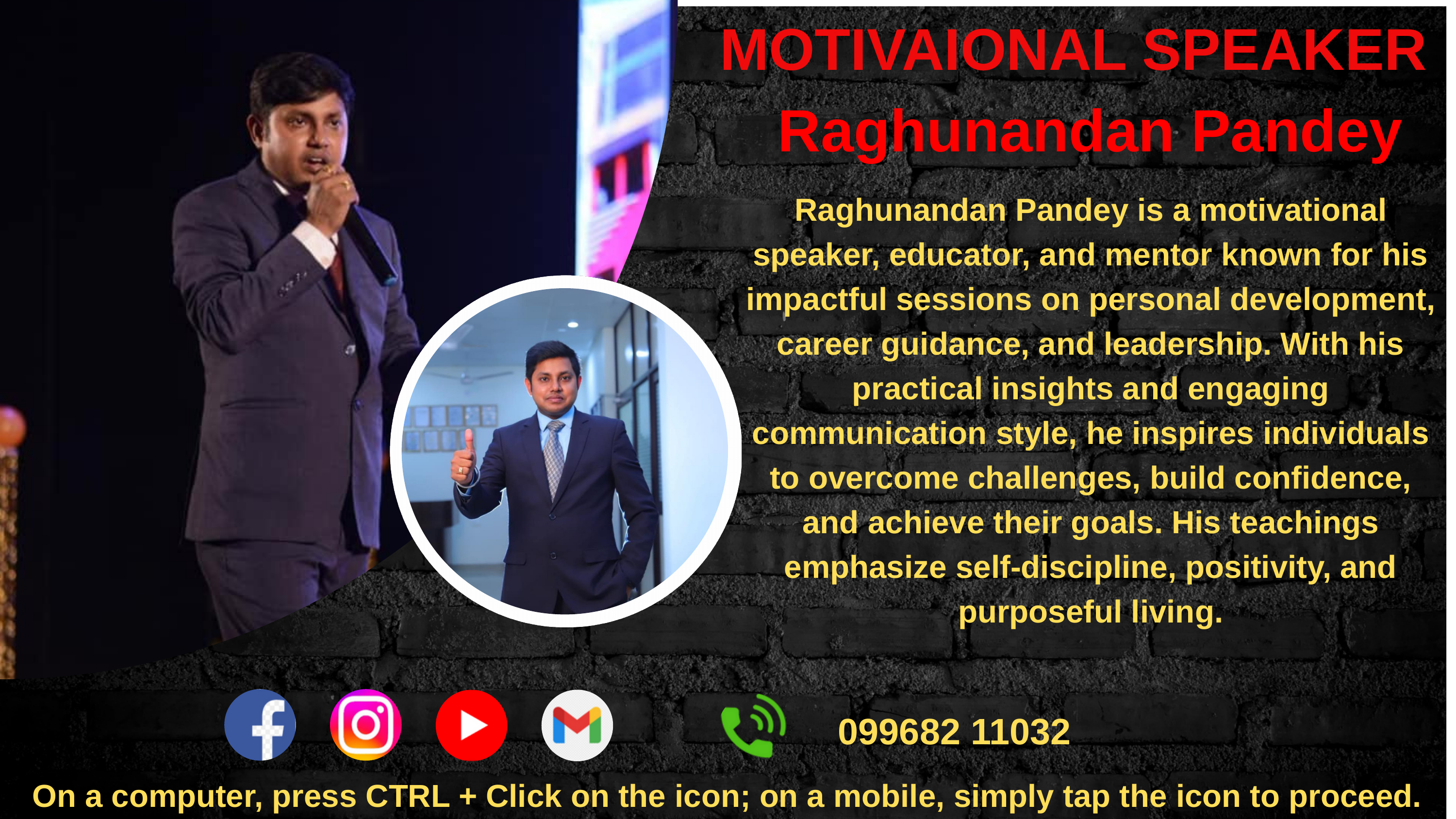

MOTIVAIONAL SPEAKER

Raghunandan Pandey
Raghunandan Pandey is a motivational speaker, educator, and mentor known for his impactful sessions on personal development, career guidance, and leadership. With his practical insights and engaging communication style, he inspires individuals to overcome challenges, build confidence, and achieve their goals. His teachings emphasize self-discipline, positivity, and purposeful living.

099682 11032
On a computer, press CTRL + Click on the icon; on a mobile, simply tap the icon to proceed.